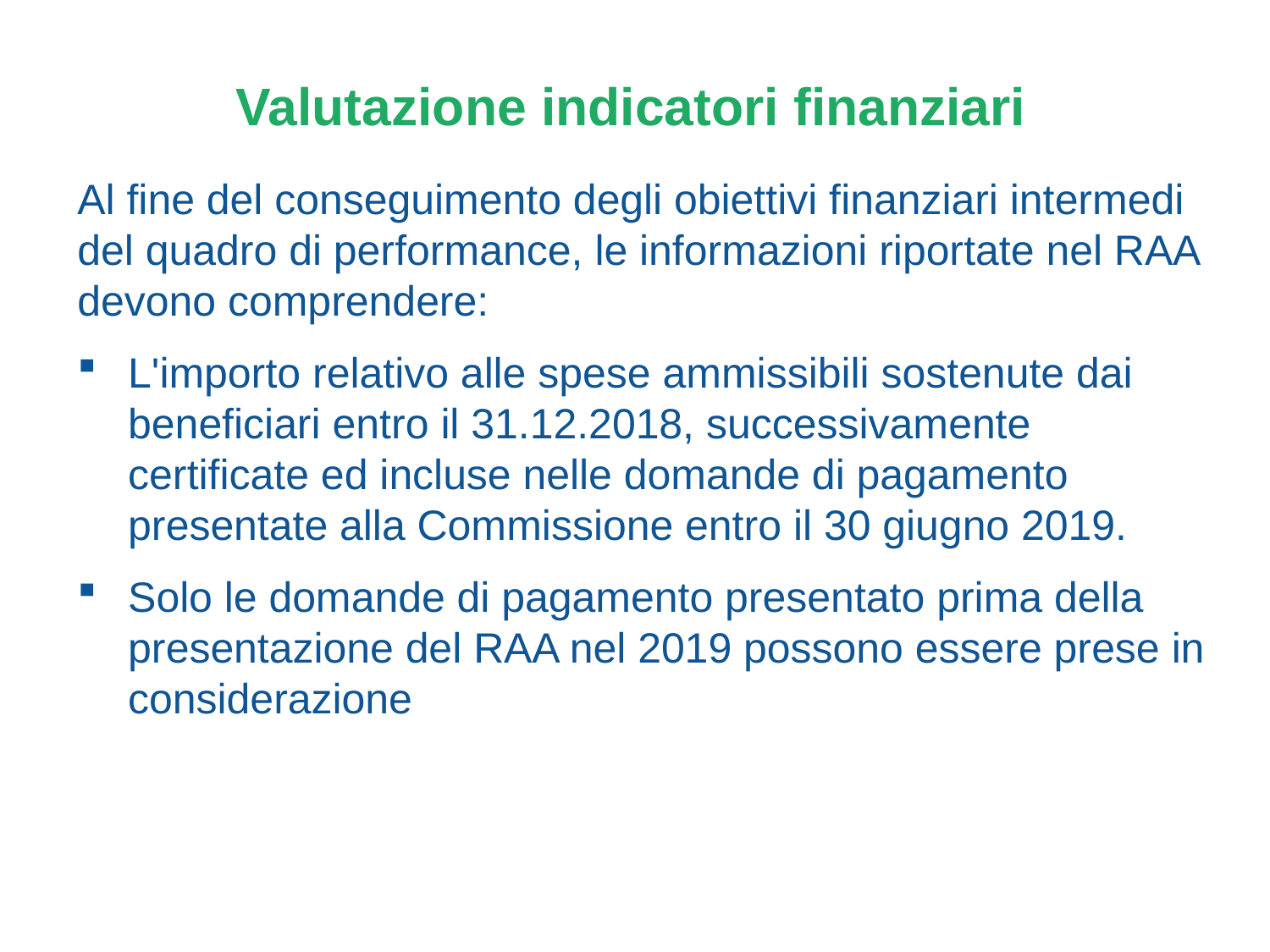

# Valutazione indicatori finanziari
Al fine del conseguimento degli obiettivi finanziari intermedi del quadro di performance, le informazioni riportate nel RAA devono comprendere:
L'importo relativo alle spese ammissibili sostenute dai beneficiari entro il 31.12.2018, successivamente certificate ed incluse nelle domande di pagamento presentate alla Commissione entro il 30 giugno 2019.
Solo le domande di pagamento presentato prima della presentazione del RAA nel 2019 possono essere prese in considerazione